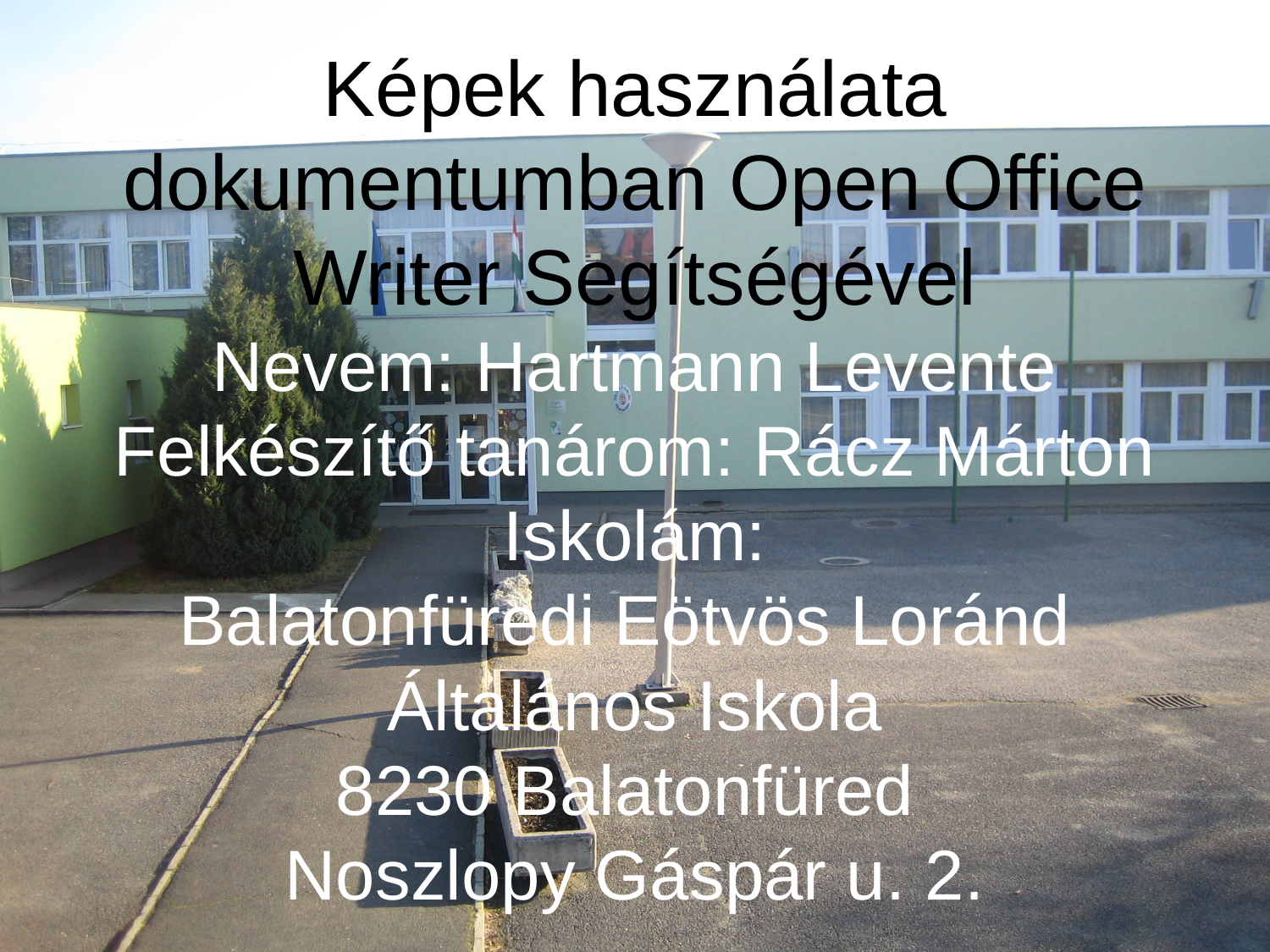

# Képek használata dokumentumban Open Office Writer Segítségével Nevem: Hartmann Levente Felkészítő tanárom: Rácz Márton Iskolám: Balatonfüredi Eötvös Loránd Általános Iskola 8230 Balatonfüred Noszlopy Gáspár u. 2.